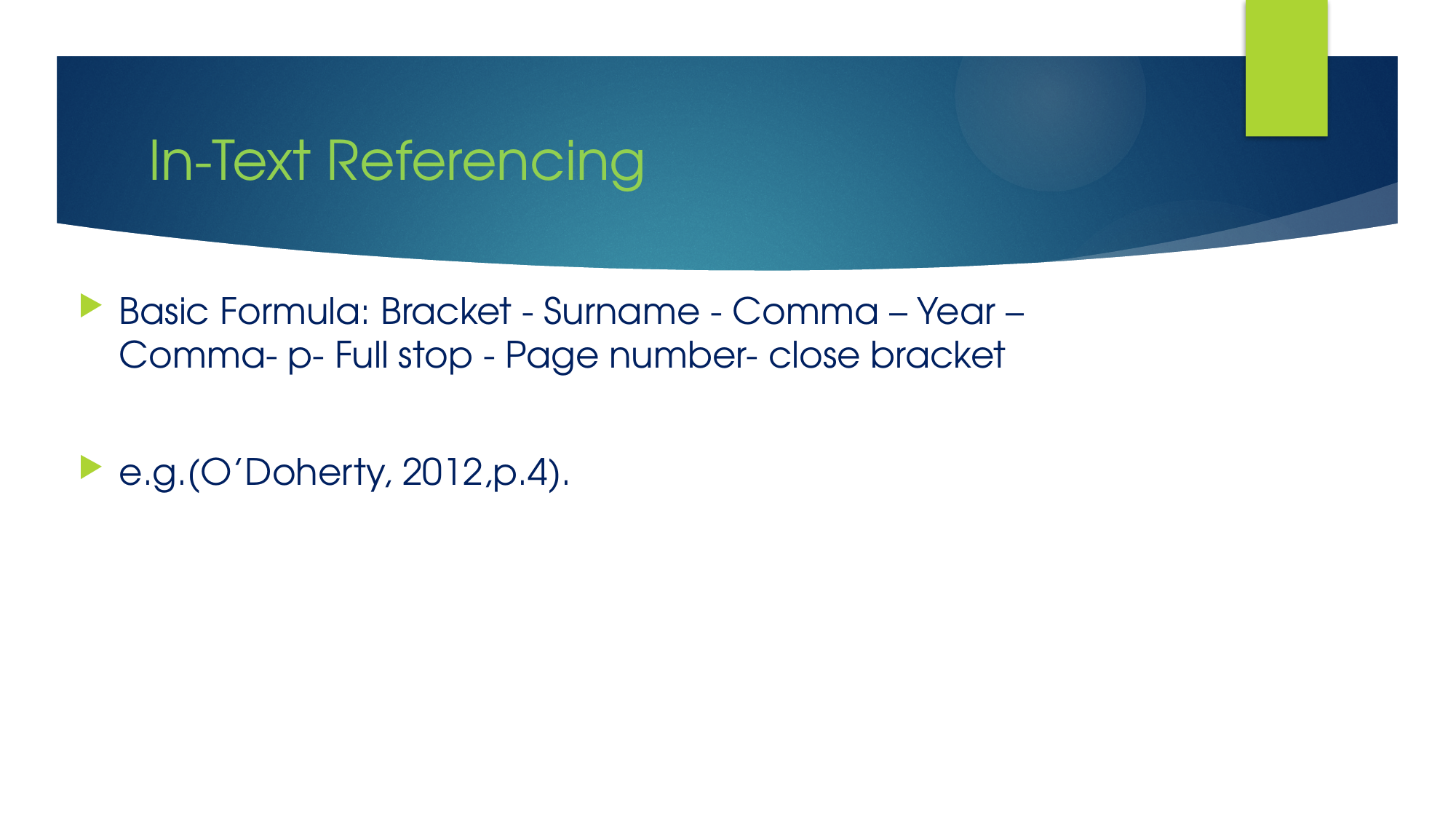

# In-Text Referencing
Basic Formula: Bracket - Surname - Comma – Year – Comma- p- Full stop - Page number- close bracket

e.g.(O’Doherty, 2012,p.4).